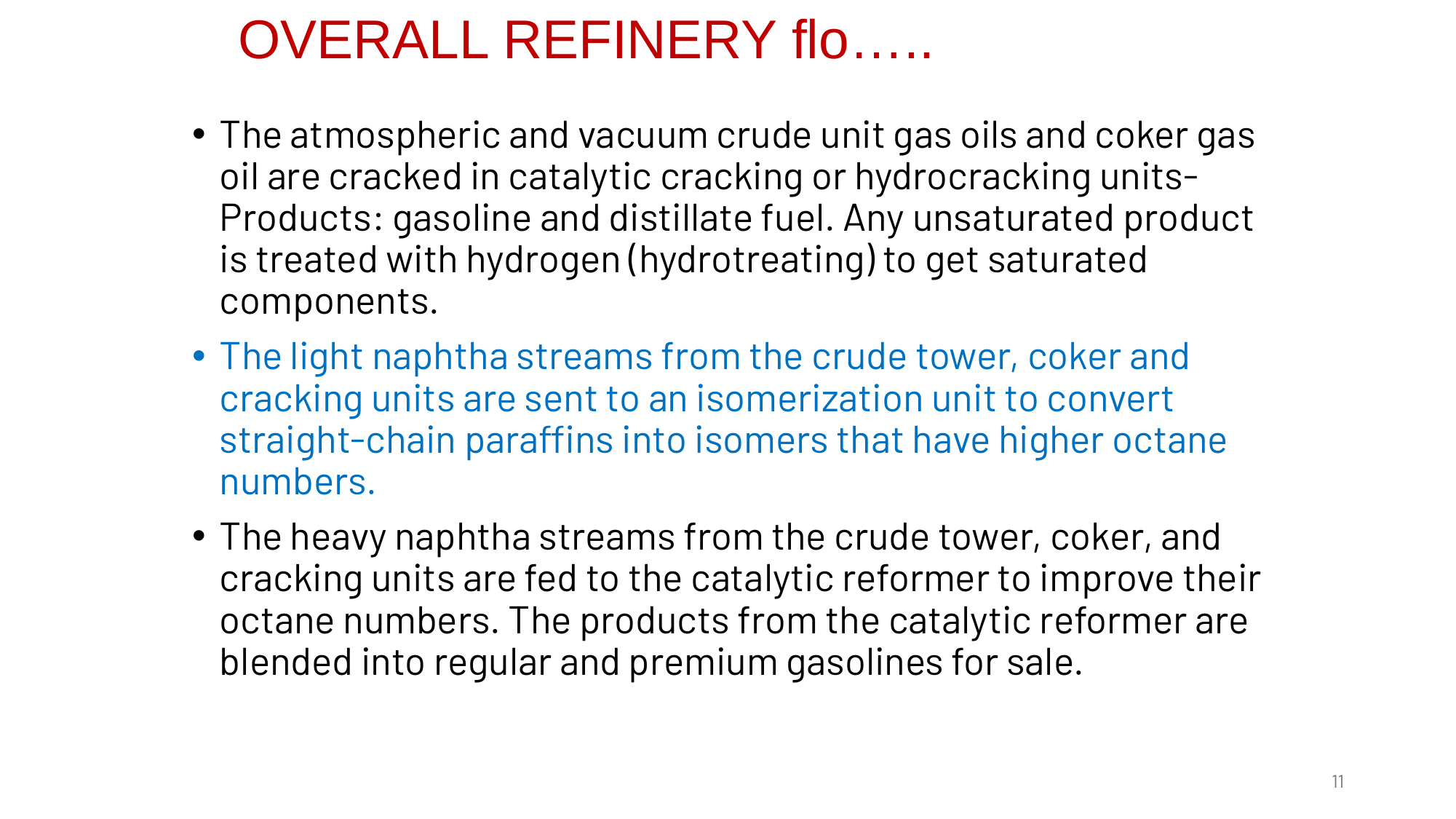

# OVERALL REFINERY flo…..
The atmospheric and vacuum crude unit gas oils and coker gas oil are cracked in catalytic cracking or hydrocracking units- Products: gasoline and distillate fuel. Any unsaturated product is treated with hydrogen (hydrotreating) to get saturated components.
The light naphtha streams from the crude tower, coker and cracking units are sent to an isomerization unit to convert straight-chain paraffins into isomers that have higher octane numbers.
The heavy naphtha streams from the crude tower, coker, and cracking units are fed to the catalytic reformer to improve their octane numbers. The products from the catalytic reformer are blended into regular and premium gasolines for sale.
11